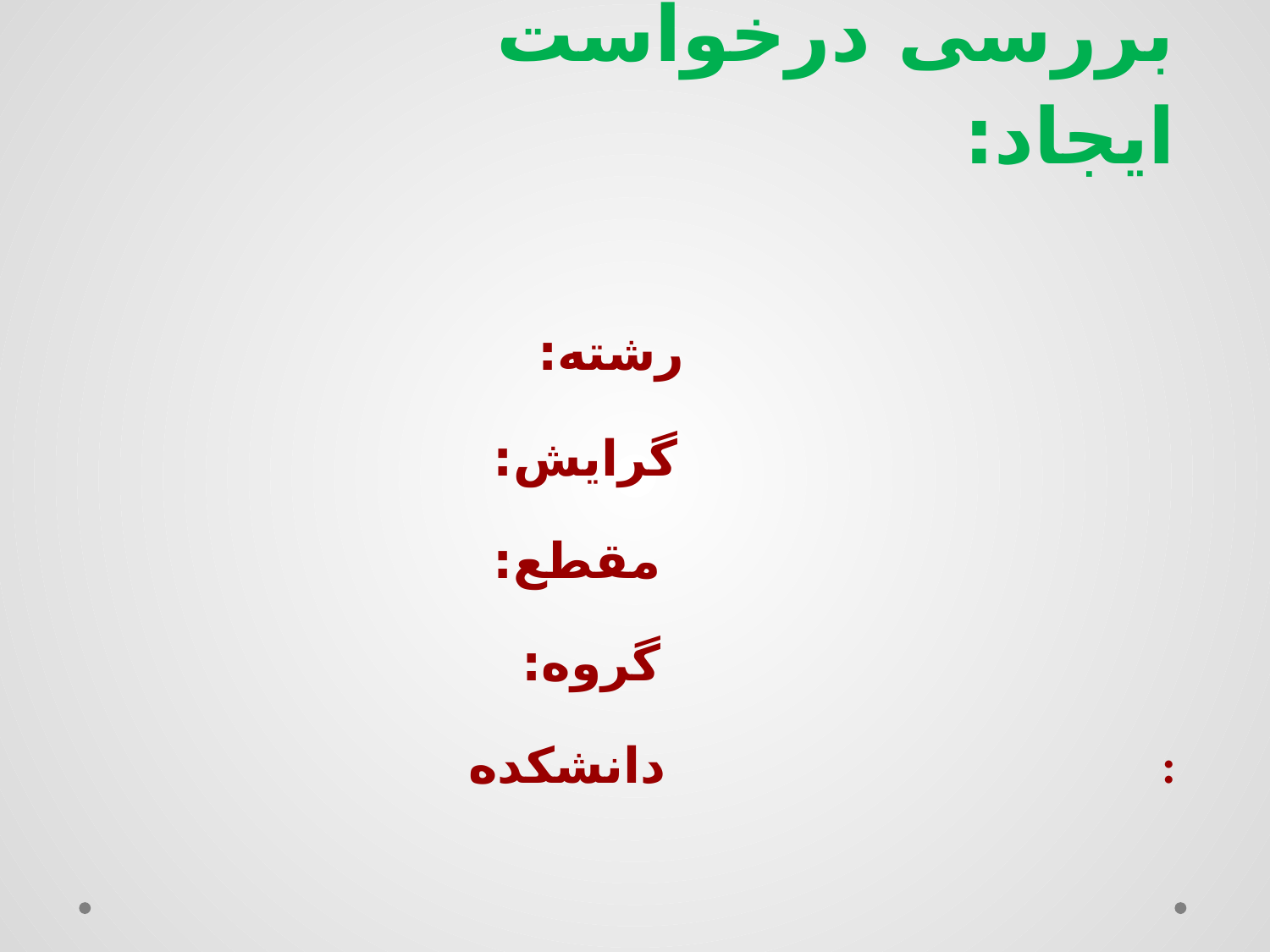

# بررسی درخواست ایجاد: رشته: گرایش: مقطع: گروه: دانشکده: